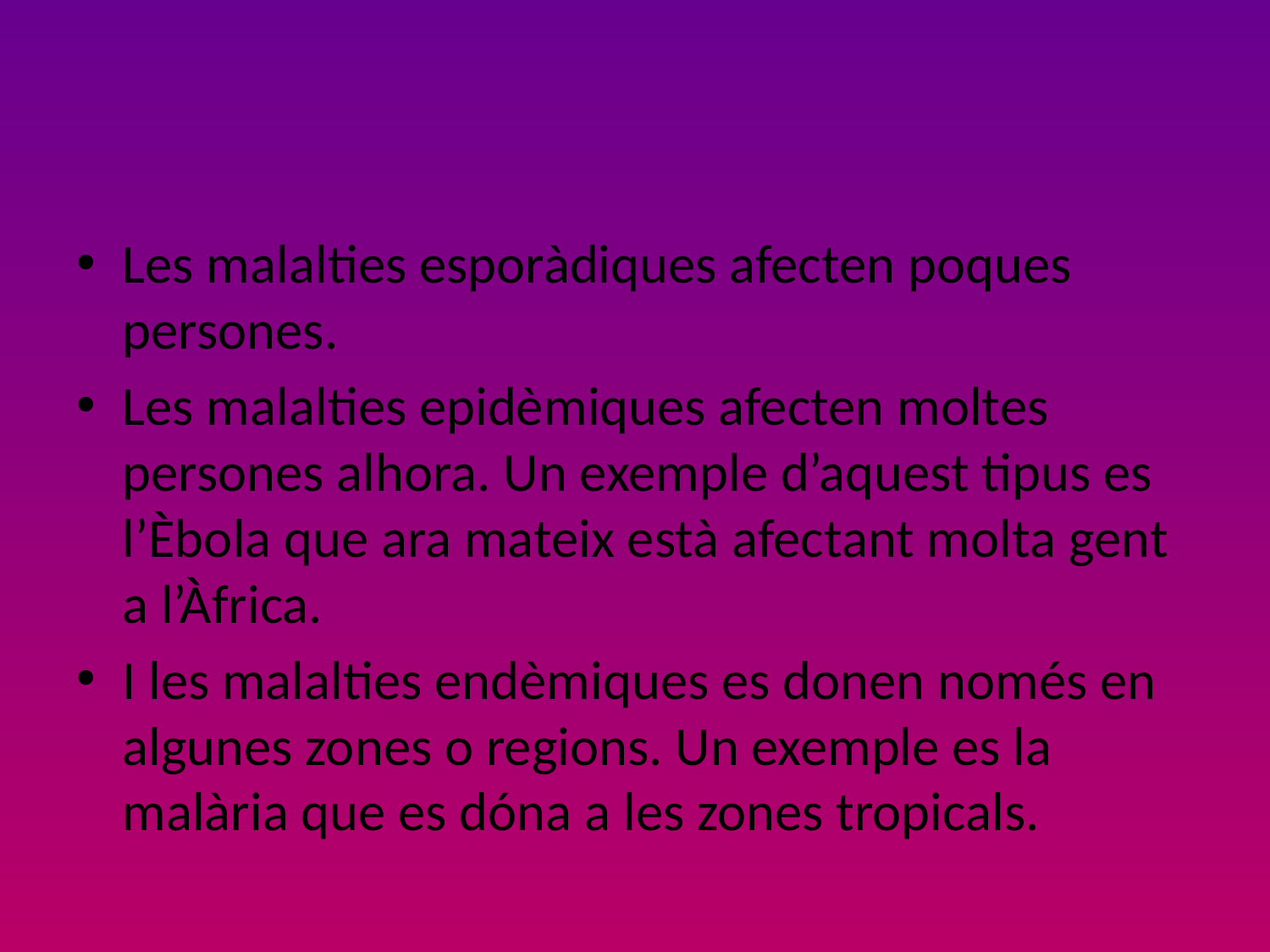

#
Les malalties esporàdiques afecten poques persones.
Les malalties epidèmiques afecten moltes persones alhora. Un exemple d’aquest tipus es l’Èbola que ara mateix està afectant molta gent a l’Àfrica.
I les malalties endèmiques es donen només en algunes zones o regions. Un exemple es la malària que es dóna a les zones tropicals.